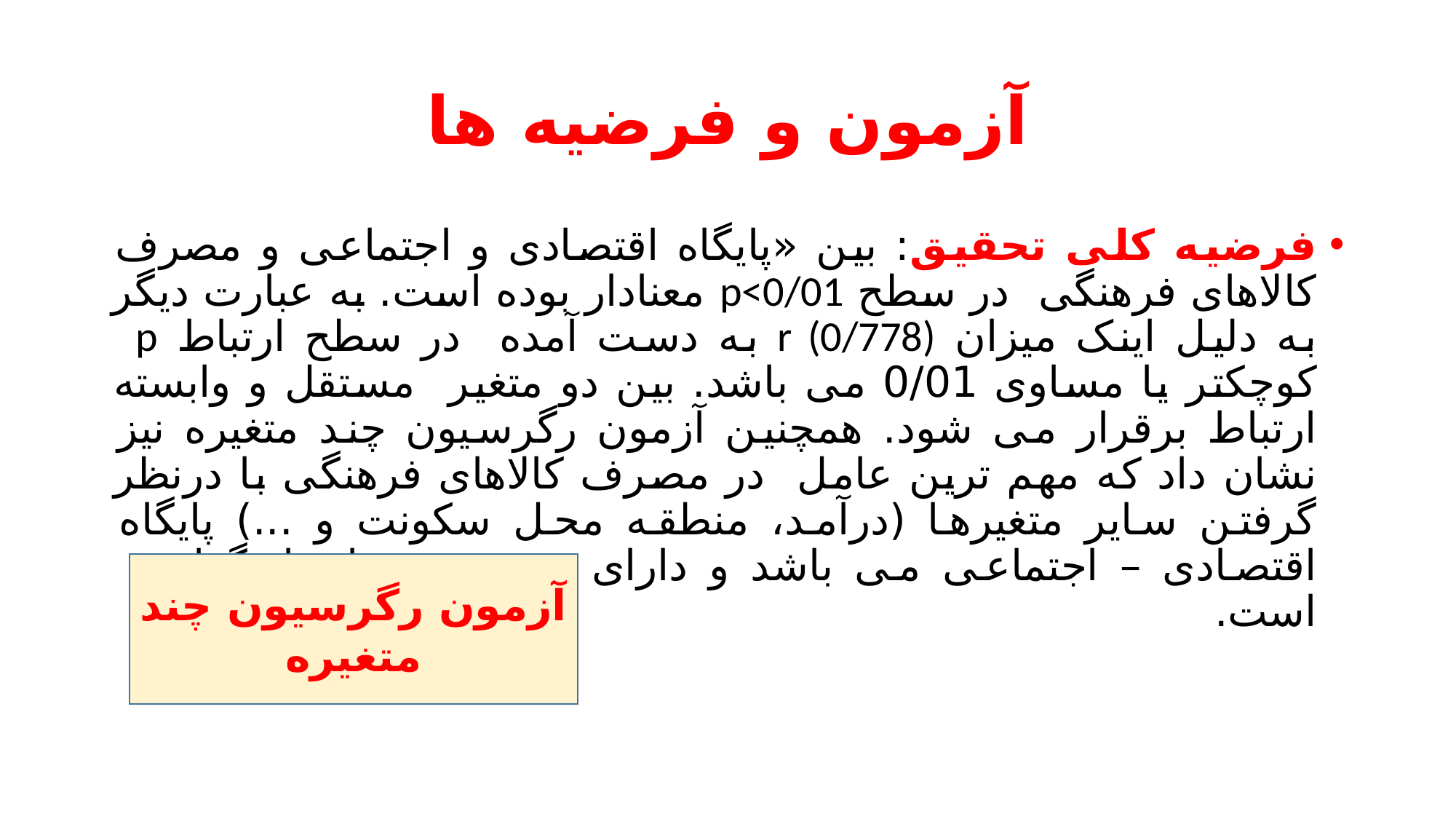

# آزمون و فرضیه ها
فرضیه کلی تحقیق: بین «پایگاه اقتصادی و اجتماعی و مصرف کالاهای فرهنگی  در سطح p<0/01 معنادار بوده است. به عبارت دیگر به دلیل اینک میزان r (0/778) به دست آمده  در سطح ارتباط p  کوچکتر یا مساوی 0/01 می باشد. بین دو متغیر  مستقل و وابسته ارتباط برقرار می شود. همچنین آزمون رگرسیون چند متغیره نیز نشان داد که مهم ترین عامل  در مصرف کالاهای فرهنگی با درنظر گرفتن سایر متغیرها (درآمد، منطقه محل سکونت و ...) پایگاه اقتصادی – اجتماعی می باشد و دارای بیشتری میزان اثرگذاری  است.
آزمون رگرسیون چند متغیره